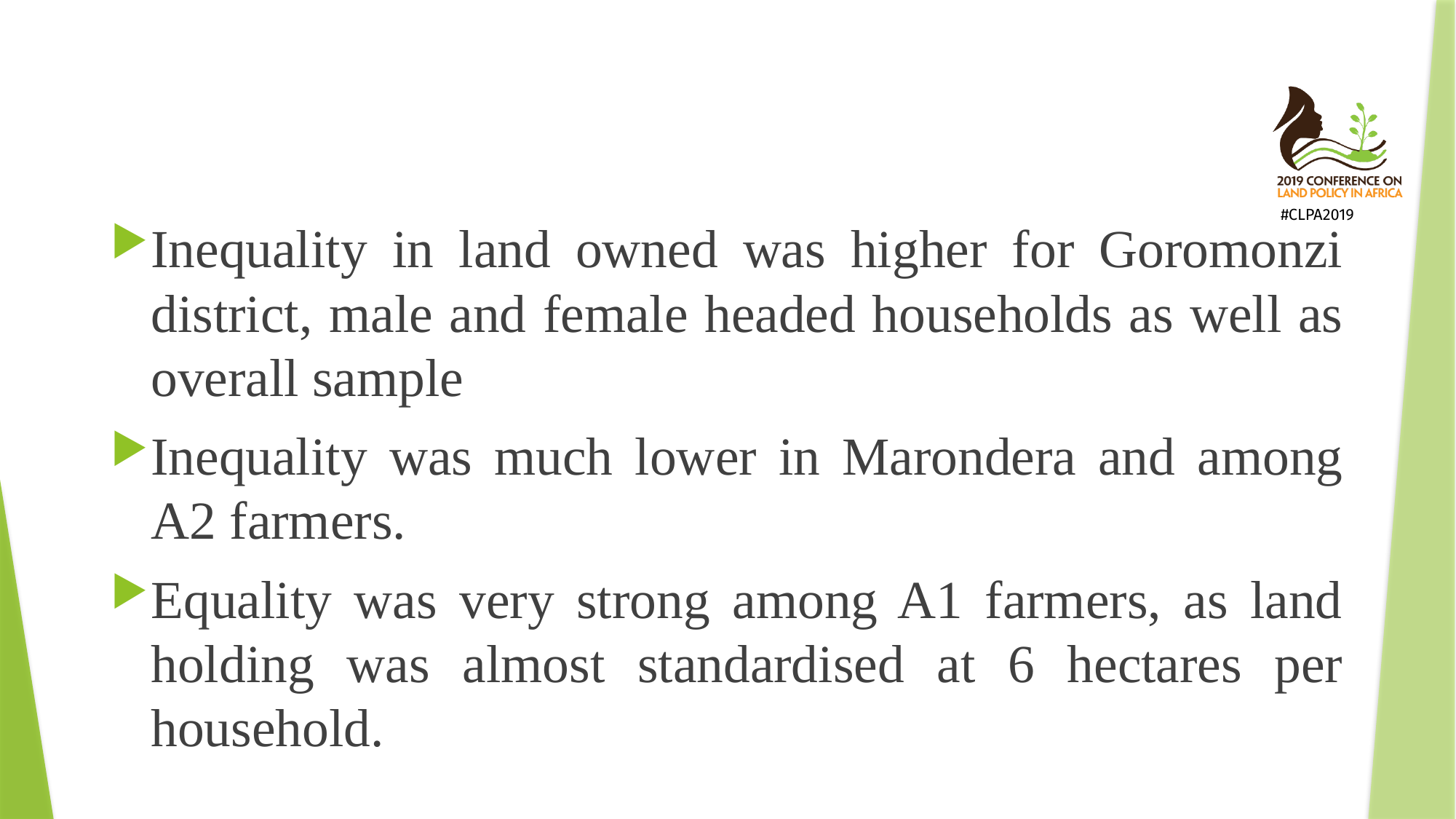

Inequality in land owned was higher for Goromonzi district, male and female headed households as well as overall sample
Inequality was much lower in Marondera and among A2 farmers.
Equality was very strong among A1 farmers, as land holding was almost standardised at 6 hectares per household.